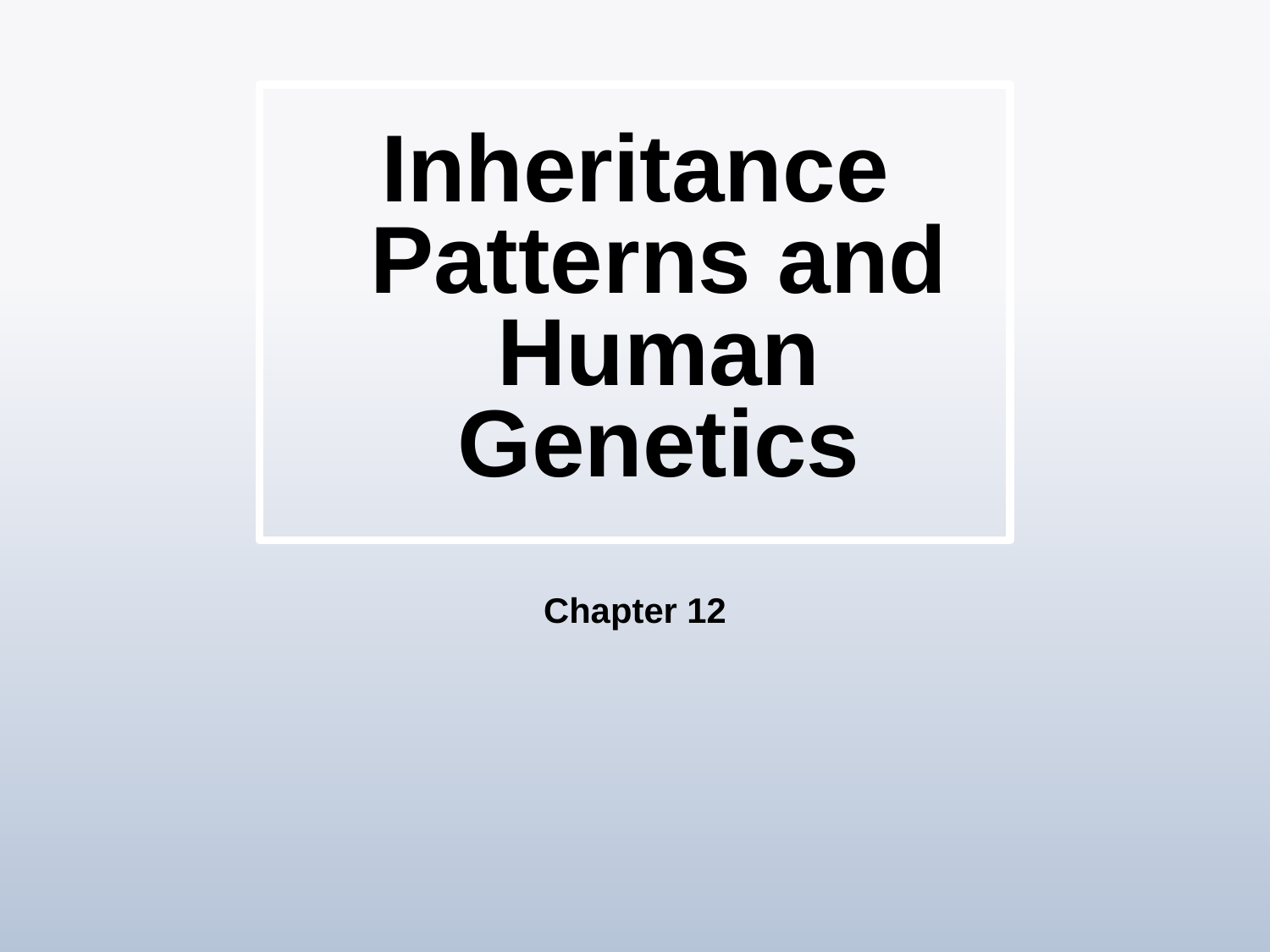

# Inheritance Patterns and Human Genetics
Chapter 12